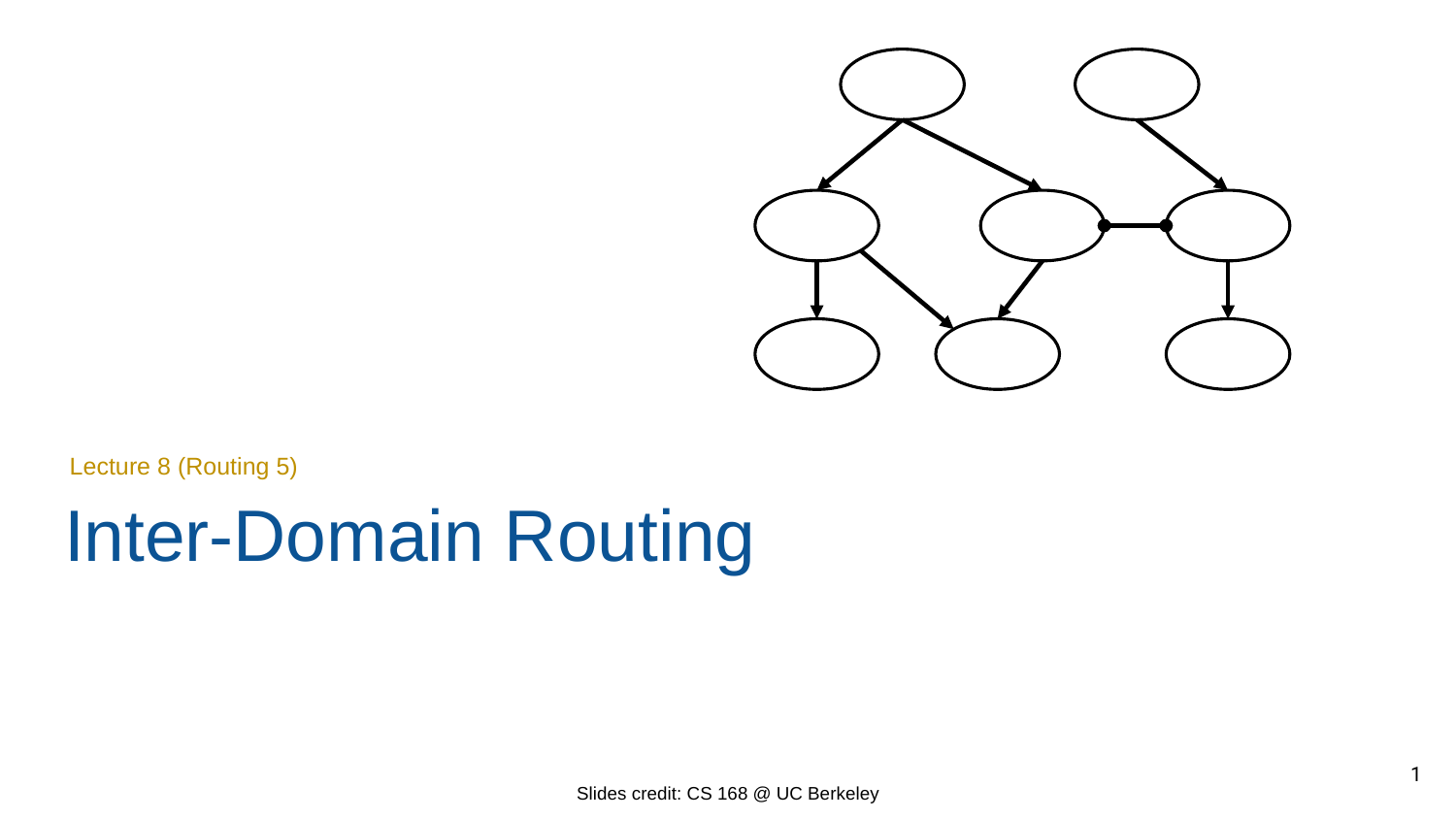

Inter-Domain Routing

Lecture 8 (Routing 5)
1
Slides credit: CS 168 @ UC Berkeley